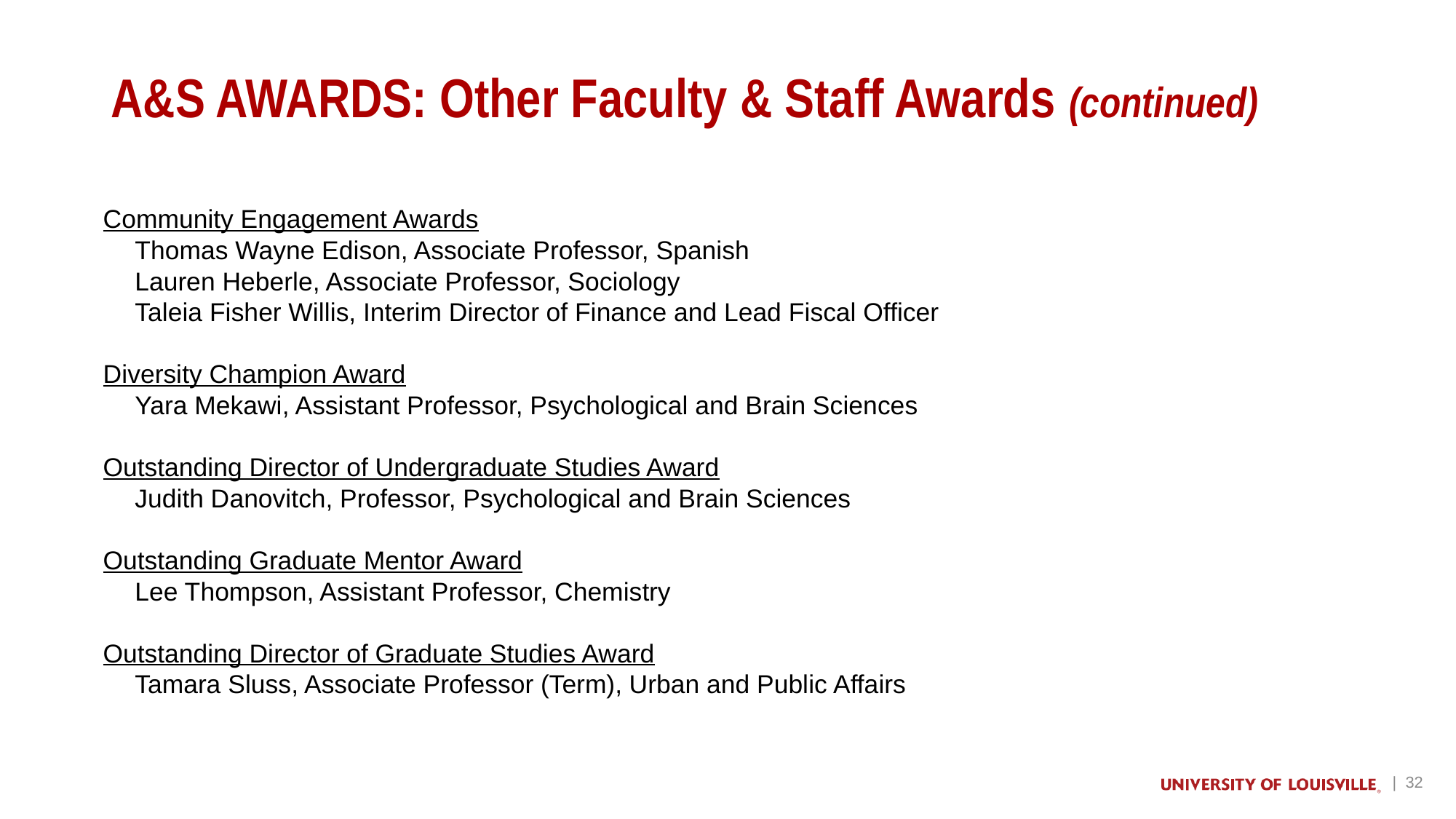

# A&S AWARDS: Other Faculty & Staff Awards (continued)

Community Engagement Awards
Thomas Wayne Edison, Associate Professor, Spanish
Lauren Heberle, Associate Professor, Sociology
Taleia Fisher Willis, Interim Director of Finance and Lead Fiscal Officer
Diversity Champion Award
Yara Mekawi, Assistant Professor, Psychological and Brain Sciences
Outstanding Director of Undergraduate Studies Award
Judith Danovitch, Professor, Psychological and Brain Sciences

Outstanding Graduate Mentor Award
Lee Thompson, Assistant Professor, Chemistry

Outstanding Director of Graduate Studies Award
Tamara Sluss, Associate Professor (Term), Urban and Public Affairs

|  32